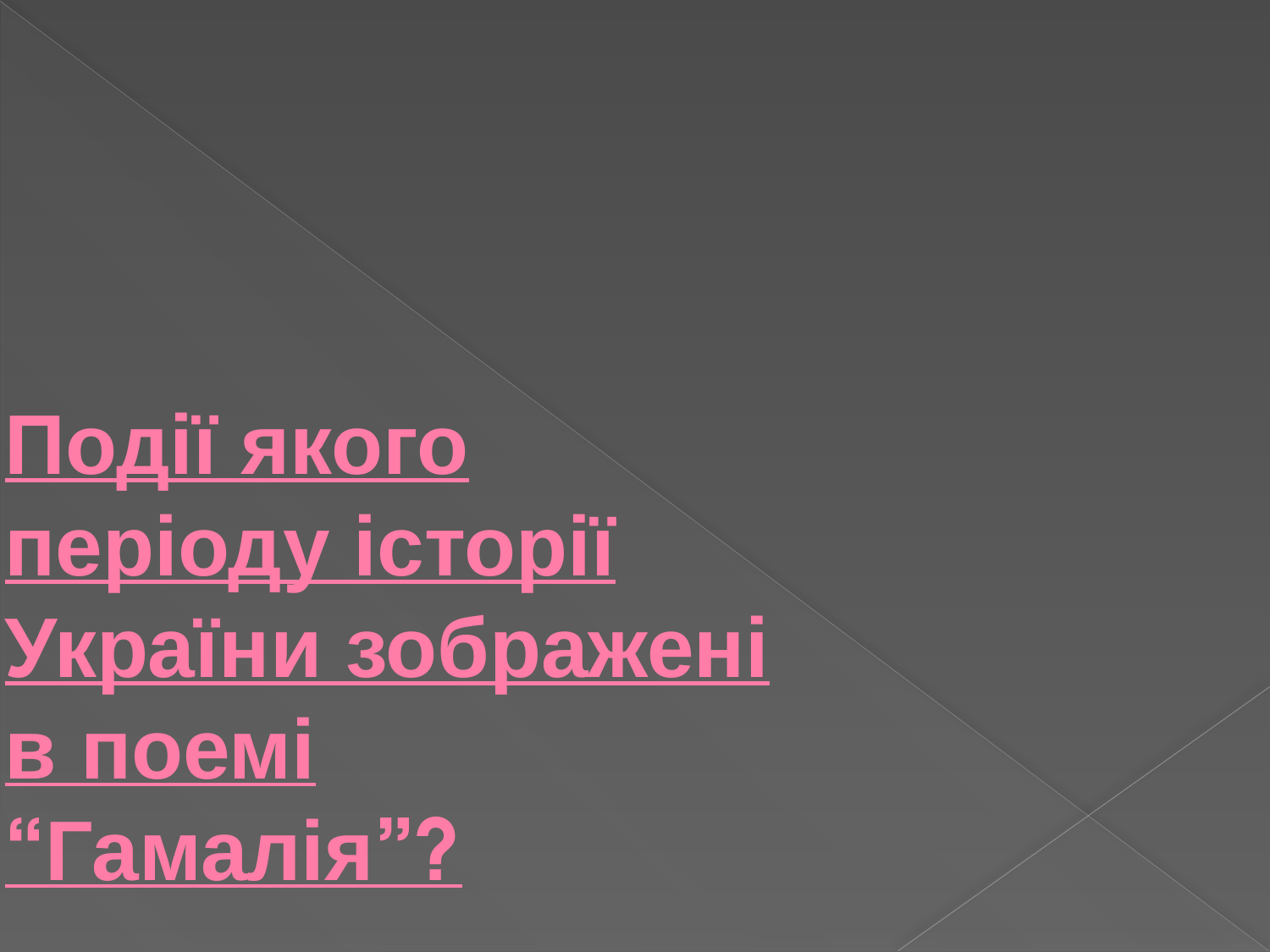

# Події якого періоду історії України зображені в поемі “Гамалія”?